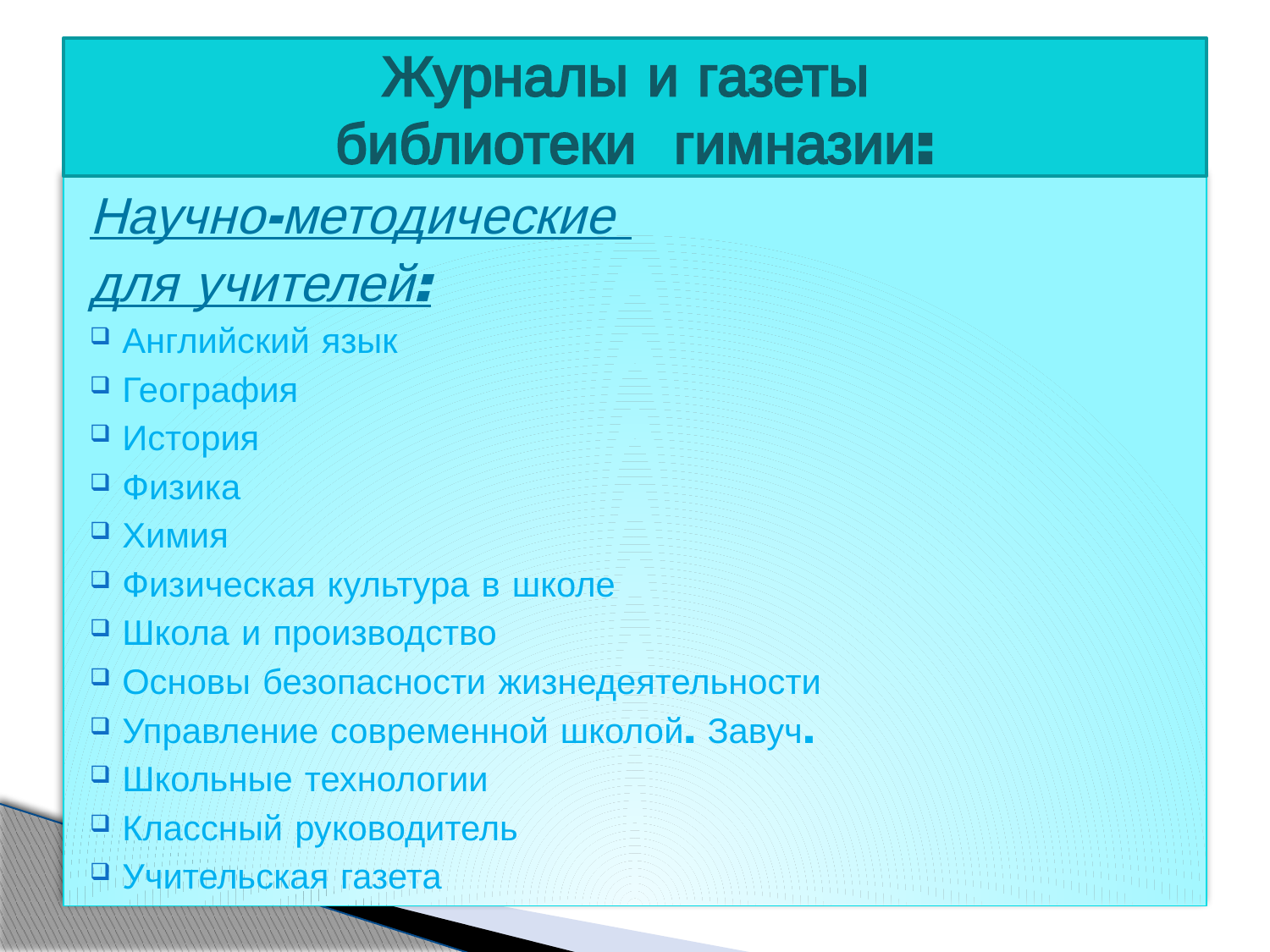

# Журналы и газеты библиотеки  гимназии:
Научно-методические
для учителей:
Английский язык
География
История
Физика
Химия
Физическая культура в школе
Школа и производство
Основы безопасности жизнедеятельности
Управление современной школой. Завуч.
Школьные технологии
Классный руководитель
Учительская газета